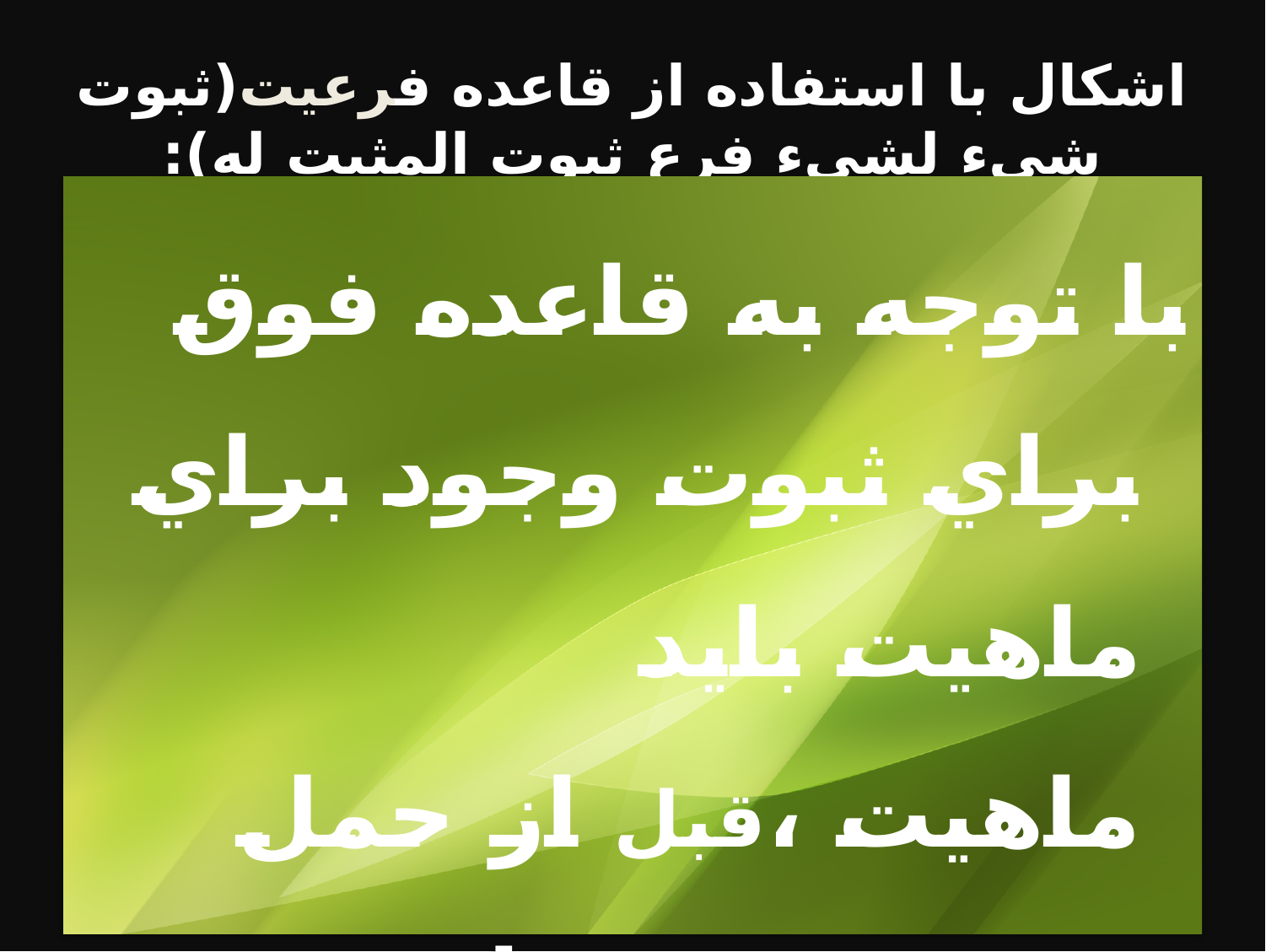

# اشكال با استفاده از قاعده فرعيت(ثبوت شيء لشيء فرع ثبوت المثبت له):
با توجه به قاعده فوق براي ثبوت وجود براي ماهيت بايد ماهيت ،قبل از حمل وجود،تحقق داشته باشد حال:
يا اين وجودسابق عين همين وجود است: تقدم الشيء علي نفسه .
يا وجود ديگري است:تسلسل.